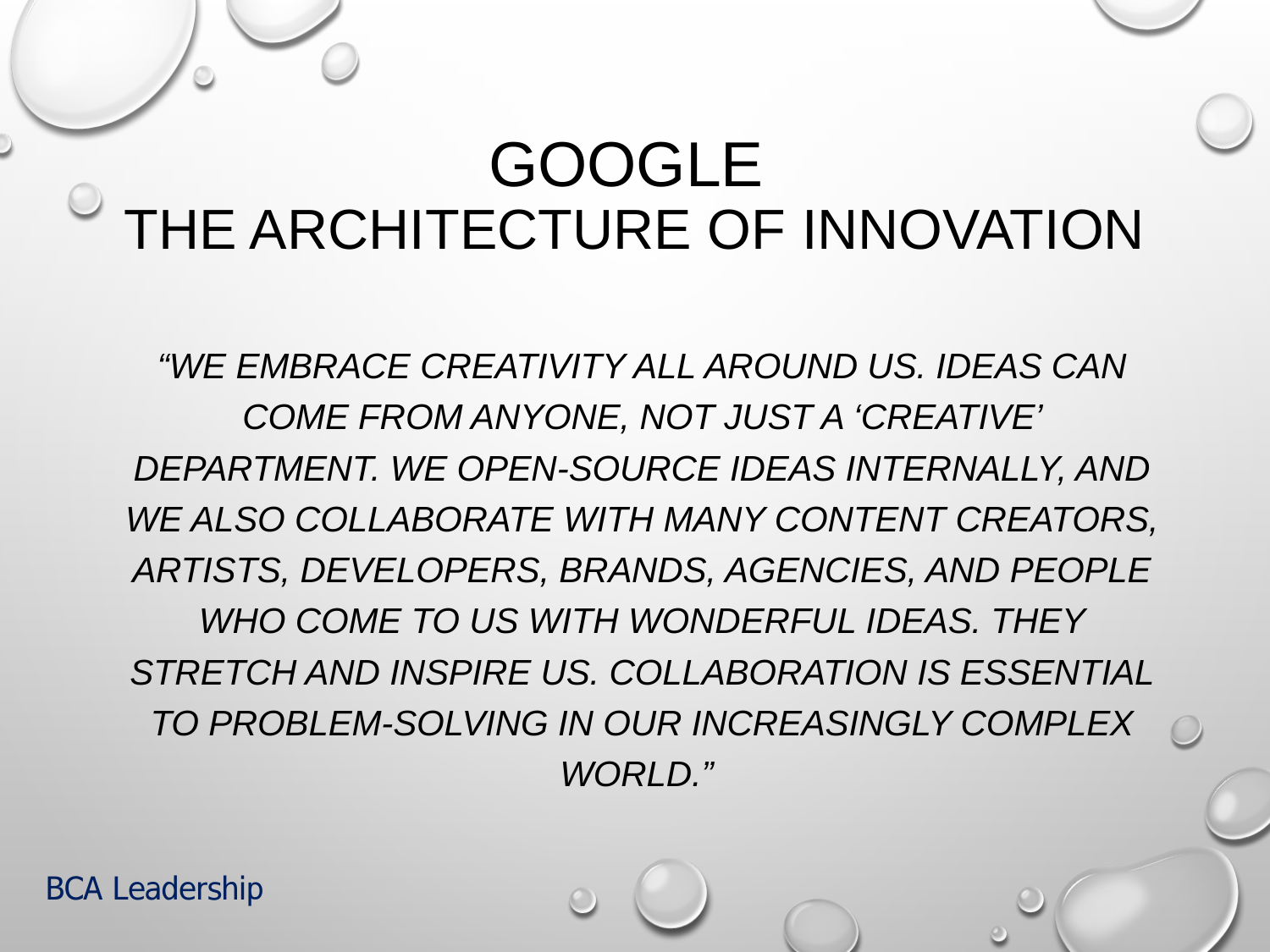

# Google the architecture of innovation
“We embrace creativity all around us. Ideas can come from anyone, not just a ‘Creative’ department. We open-source ideas internally, and we also collaborate with many content creators, artists, developers, brands, agencies, and people who come to us with wonderful ideas. They stretch and inspire us. Collaboration is essential to problem-solving in our increasingly complex world.”

BCA Leadership